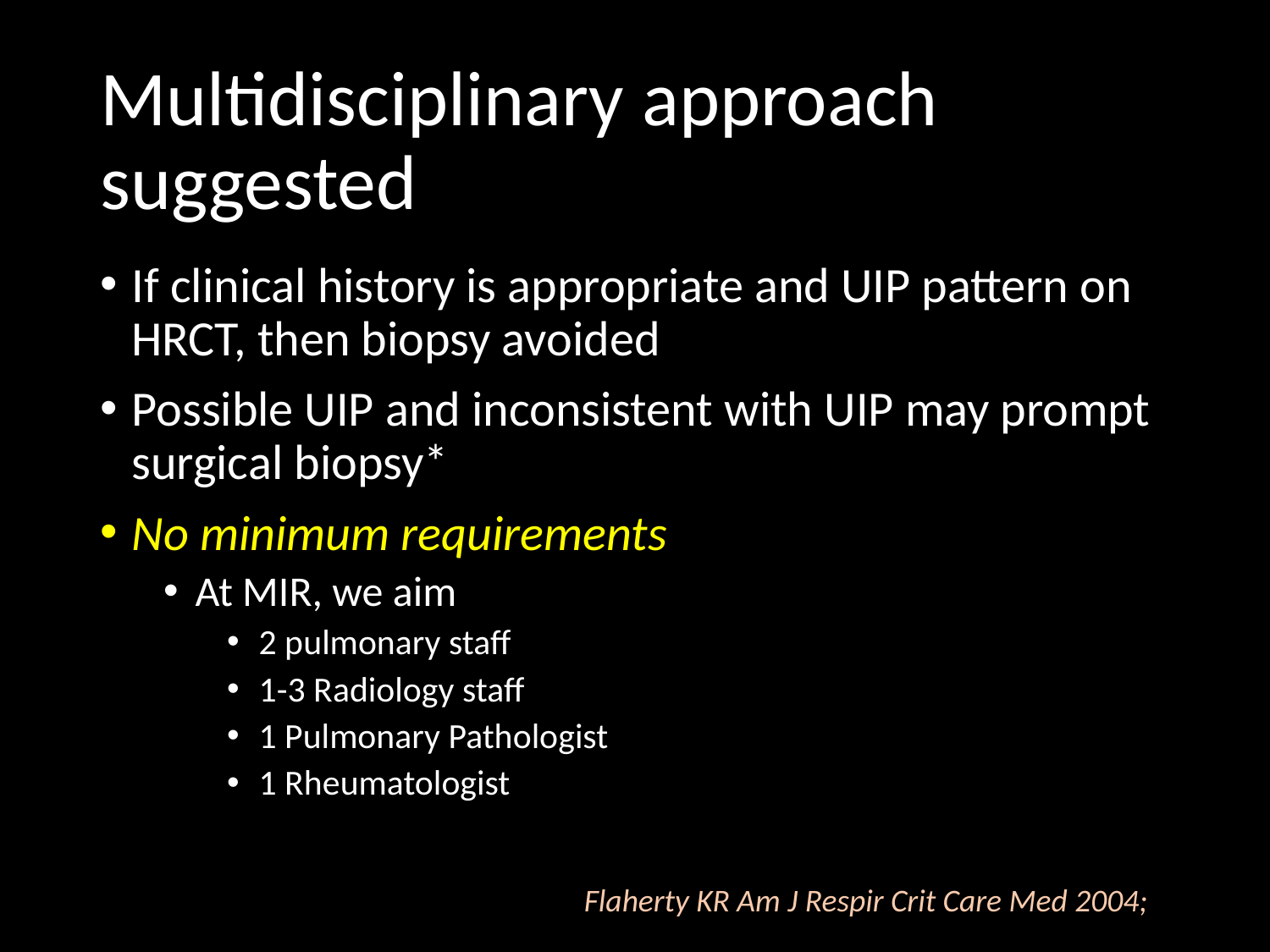

# Multidisciplinary approach suggested
If clinical history is appropriate and UIP pattern on HRCT, then biopsy avoided
Possible UIP and inconsistent with UIP may prompt surgical biopsy*
No minimum requirements
At MIR, we aim
2 pulmonary staff
1-3 Radiology staff
1 Pulmonary Pathologist
1 Rheumatologist

Flaherty KR Am J Respir Crit Care Med 2004;